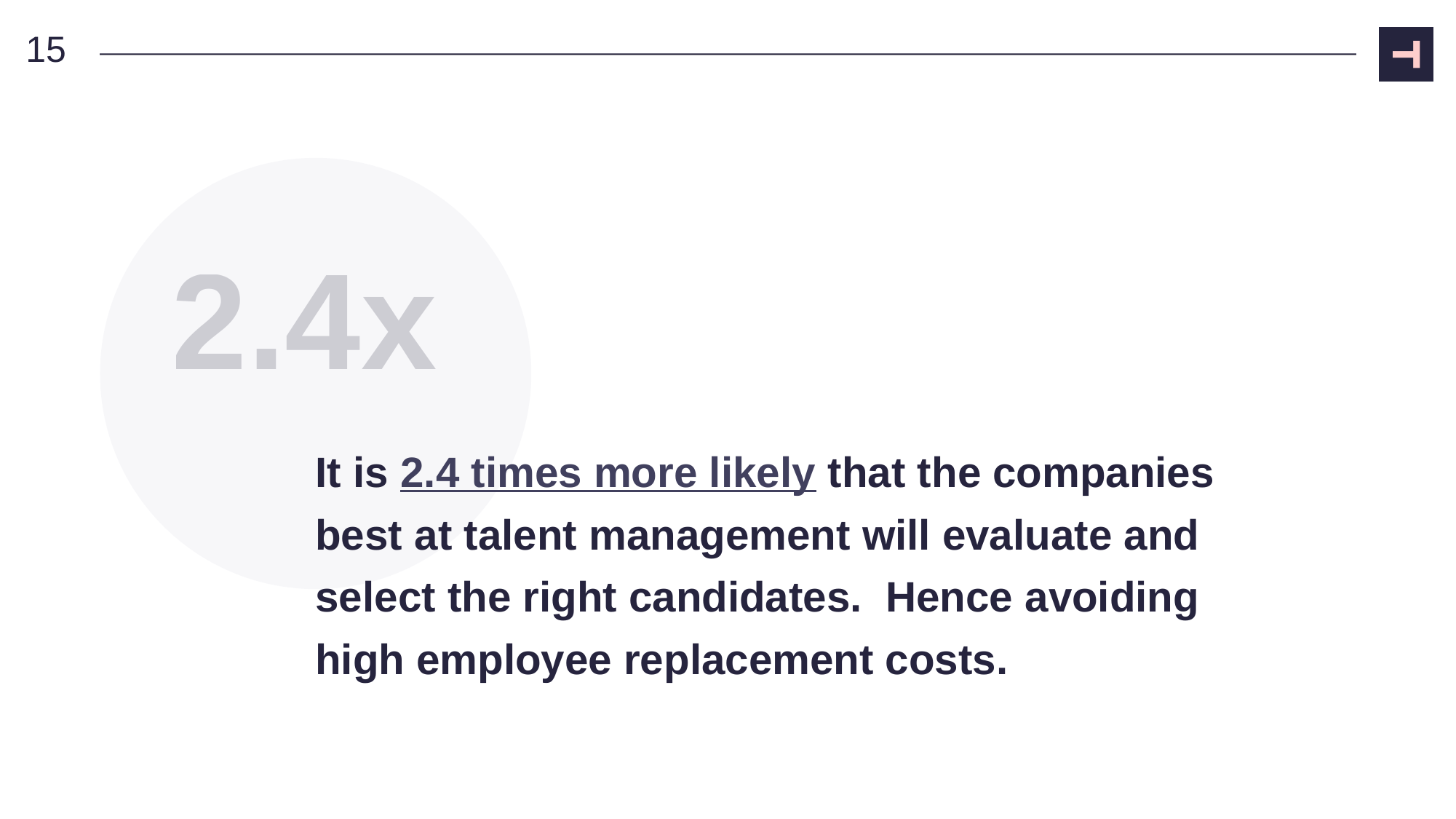

15

2.4x
# It is 2.4 times more likely that the companies best at talent management will evaluate and select the right candidates.  Hence avoiding high employee replacement costs.